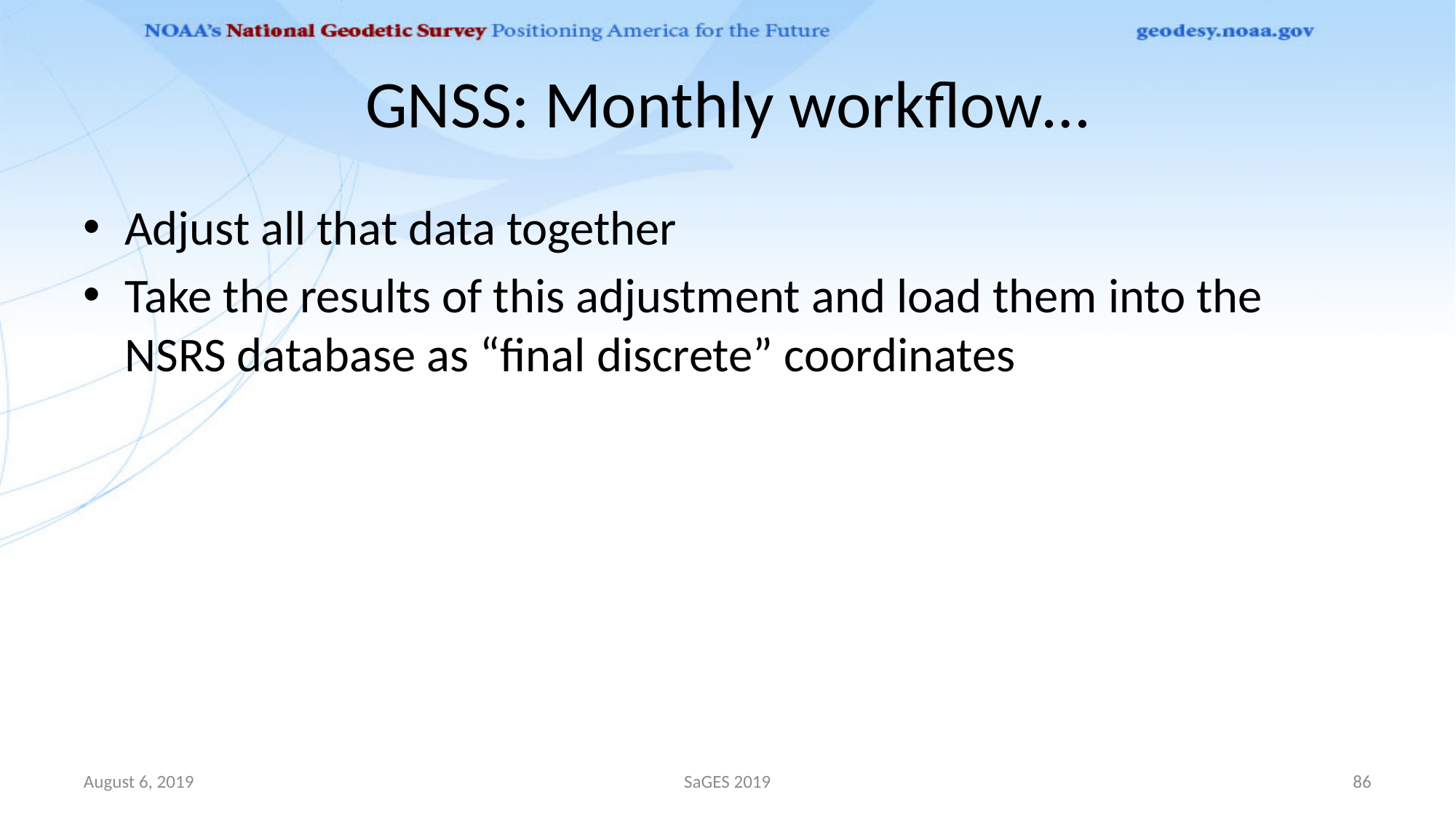

# GNSS: Monthly workflow…
Adjust all that data together
Take the results of this adjustment and load them into the NSRS database as “final discrete” coordinates
August 6, 2019
SaGES 2019
86